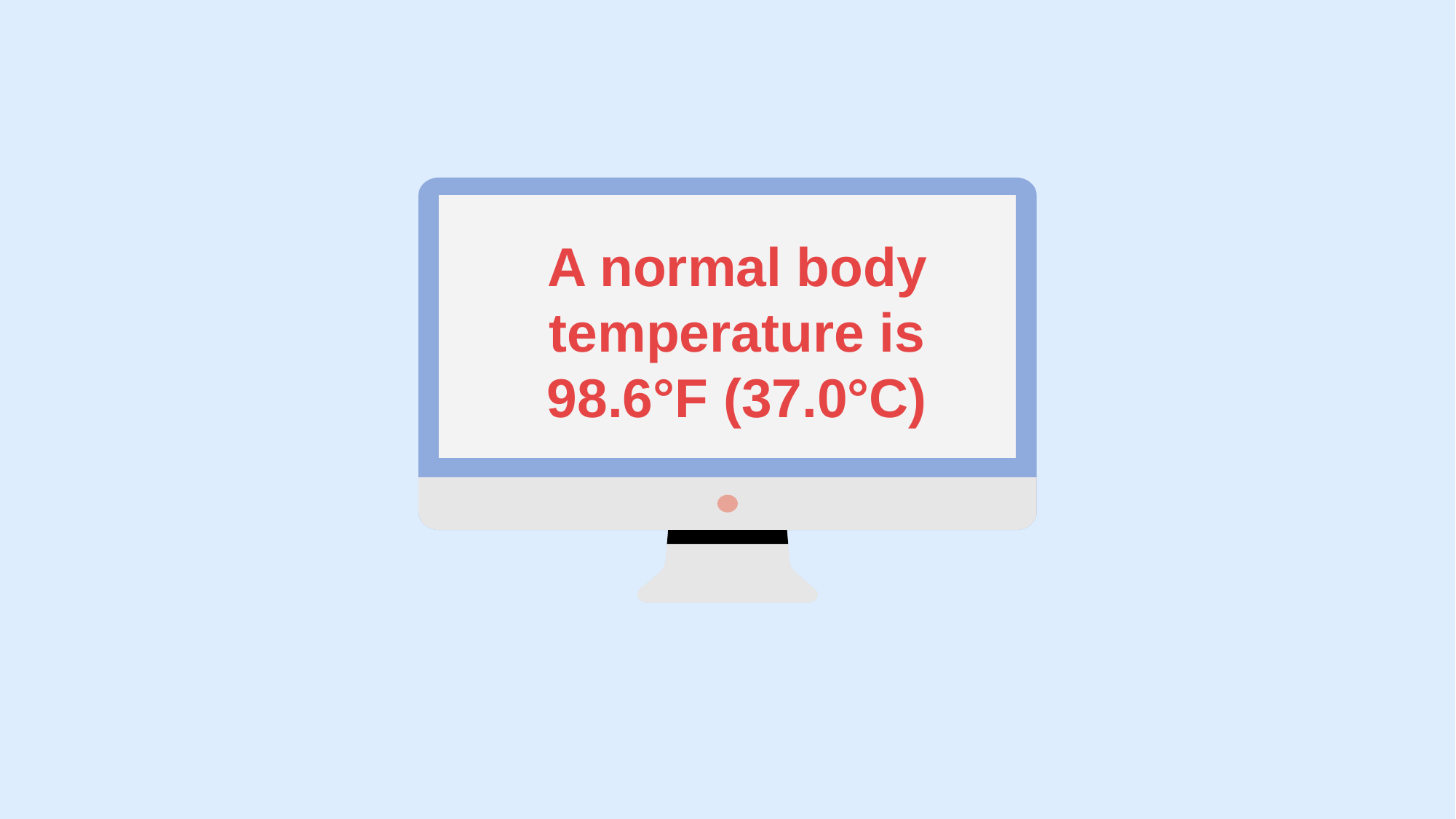

A normal body temperature is 98.6°F (37.0°C)